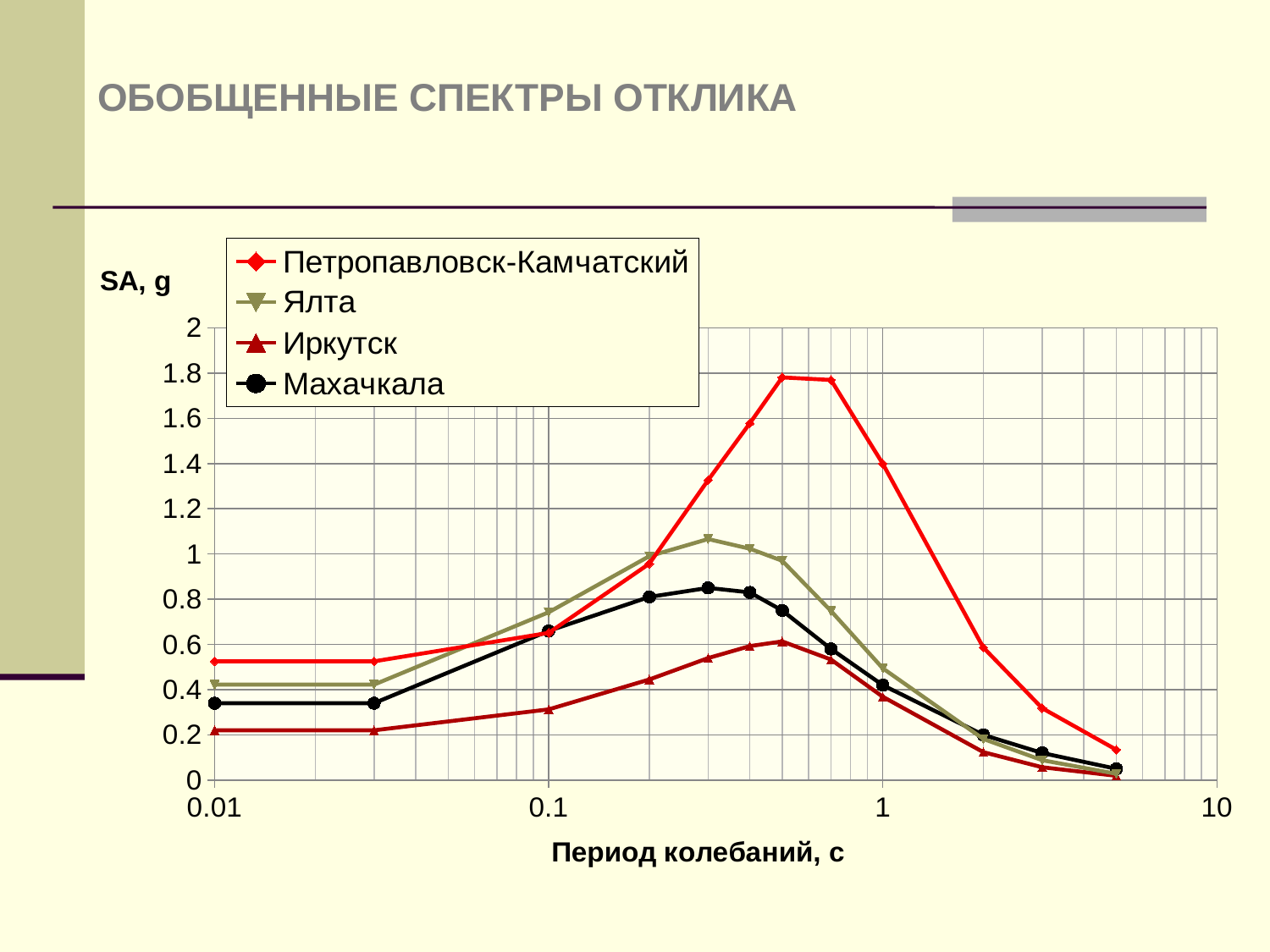

ОБОБЩЕННЫЕ СПЕКТРЫ ОТКЛИКА

### Chart

| Category | Петропавловск-Камчатский | Ялта | Иркутск | Махачкала |
|---|---|---|---|---|